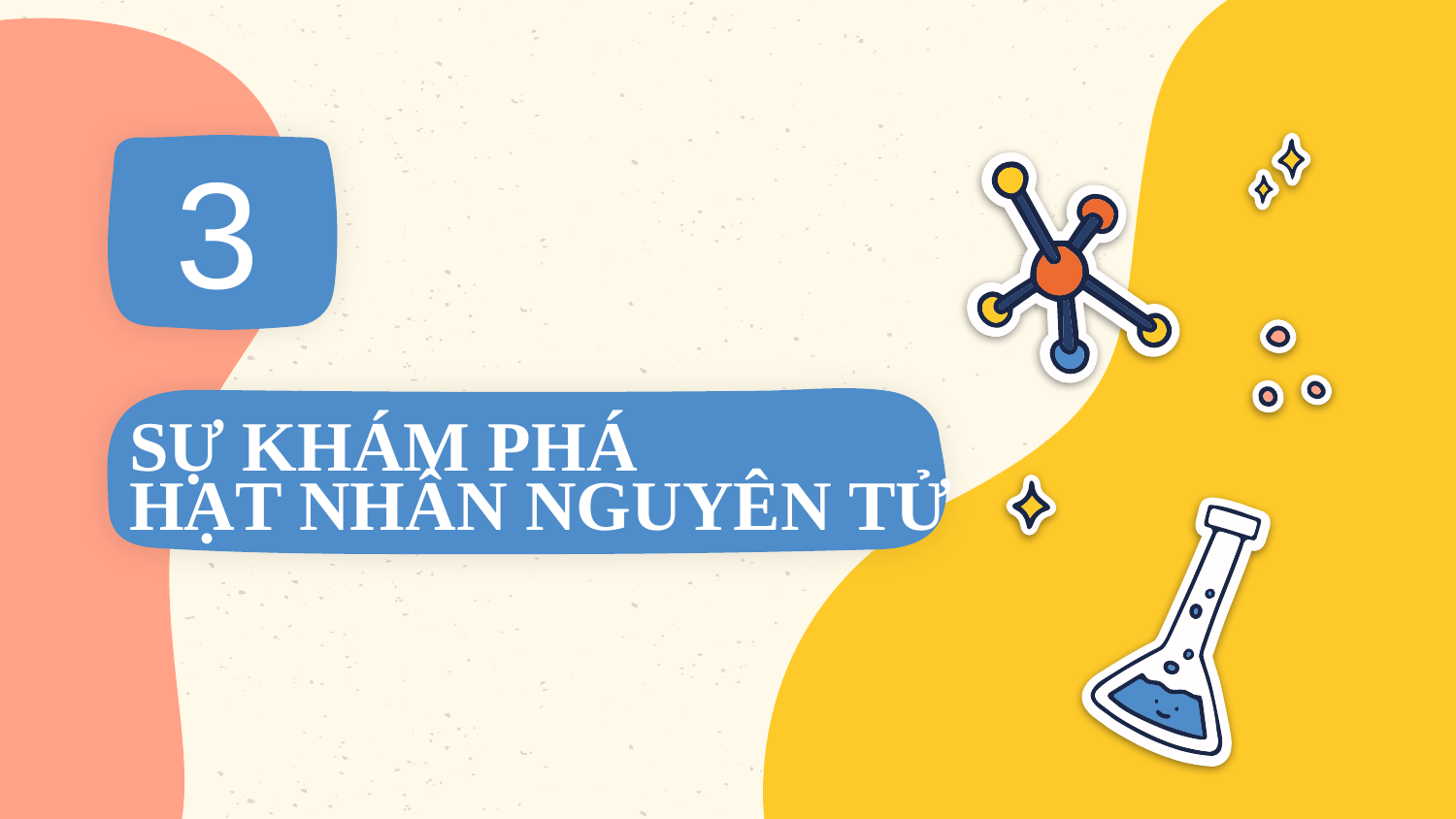

3

# SỰ KHÁM PHÁ HẠT NHÂN NGUYÊN TỬ